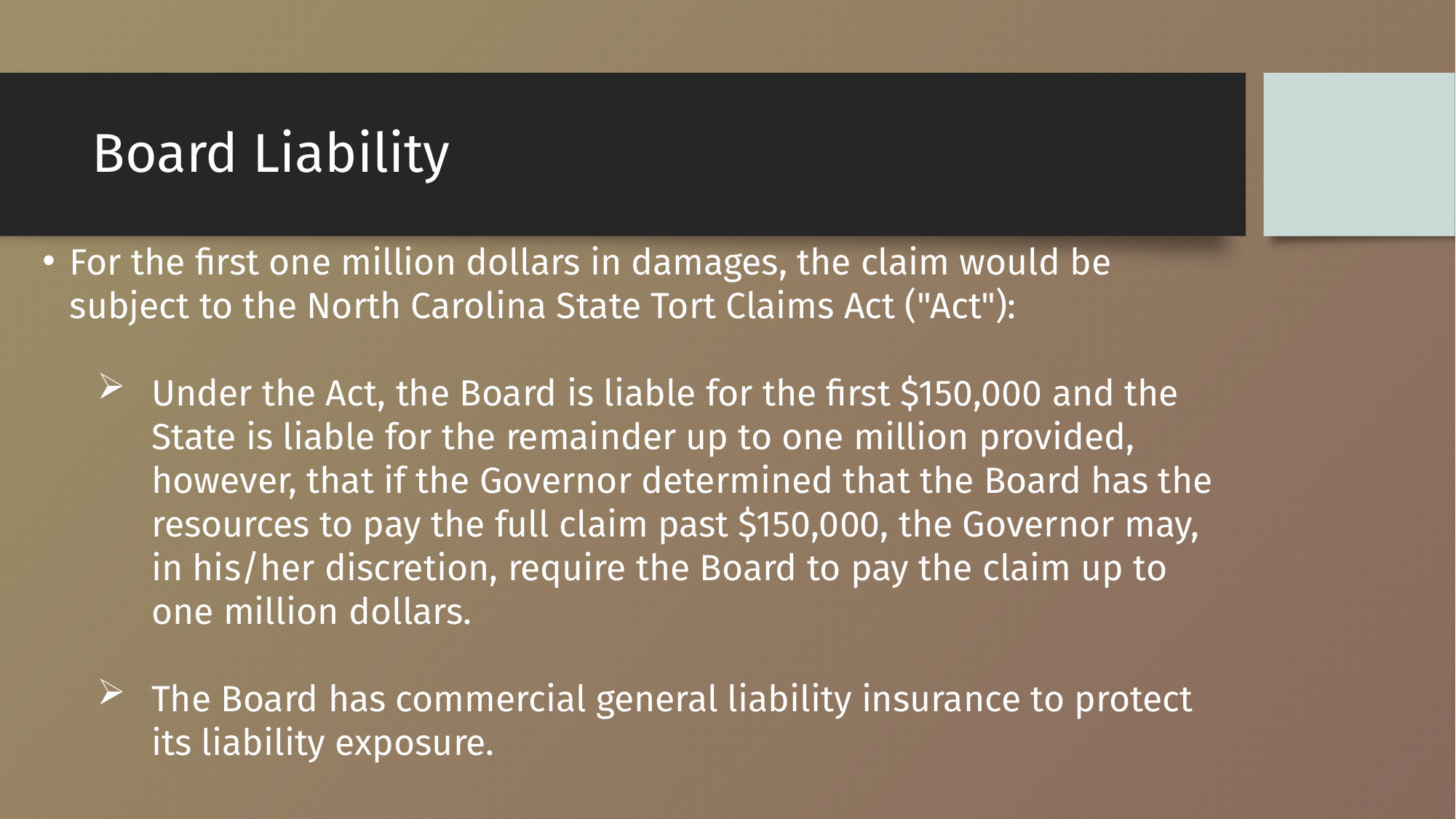

# Board Liability
For the first one million dollars in damages, the claim would be subject to the North Carolina State Tort Claims Act ("Act"):

Under the Act, the Board is liable for the first $150,000 and the State is liable for the remainder up to one million provided, however, that if the Governor determined that the Board has the resources to pay the full claim past $150,000, the Governor may, in his/her discretion, require the Board to pay the claim up to one million dollars.

The Board has commercial general liability insurance to protect its liability exposure.